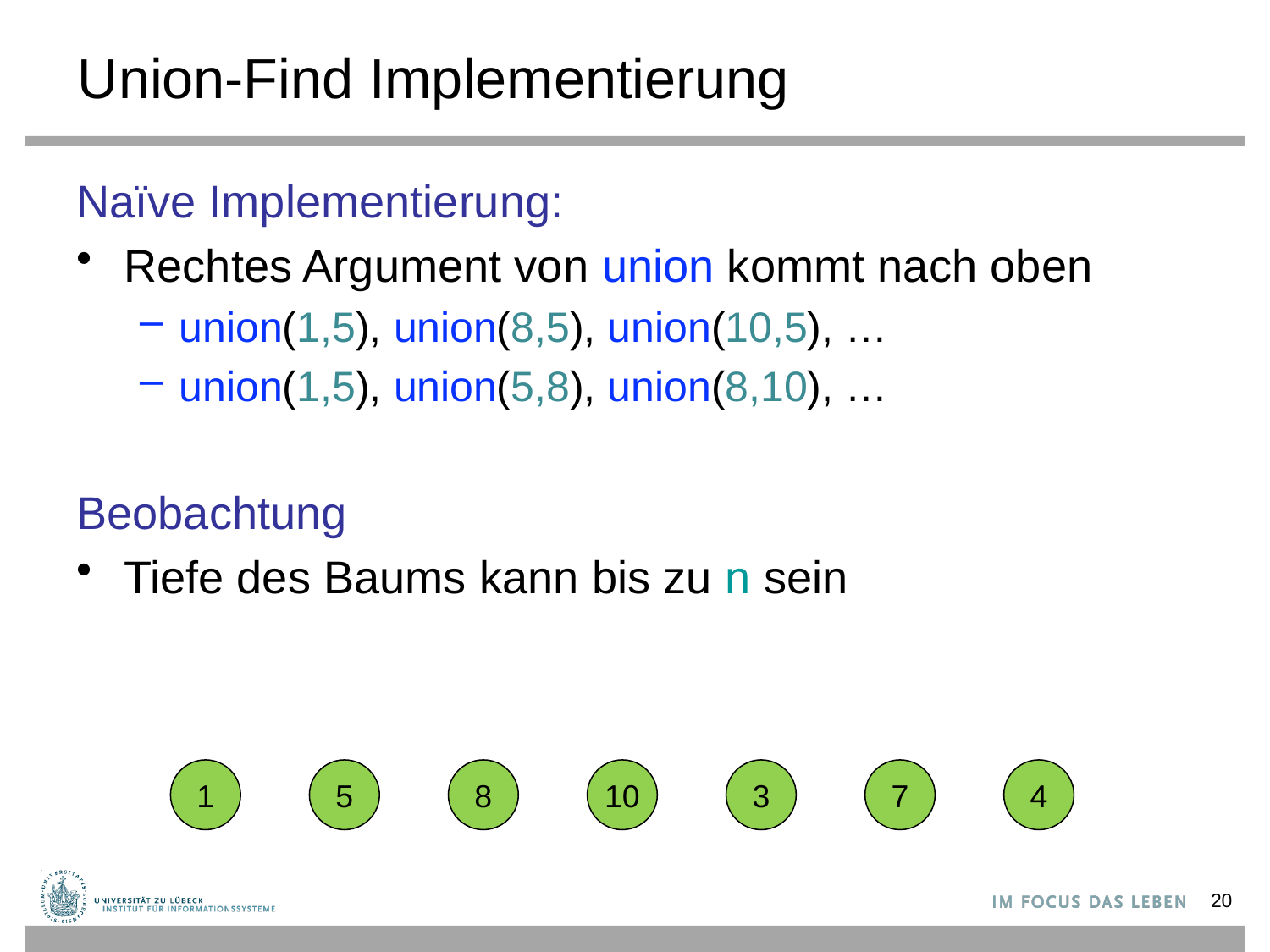

# Union-Find Implementierung
Naïve Implementierung:
Rechtes Argument von union kommt nach oben
union(1,5), union(8,5), union(10,5), …
union(1,5), union(5,8), union(8,10), …

Beobachtung
Tiefe des Baums kann bis zu n sein
1
5
7
8
10
3
4
20